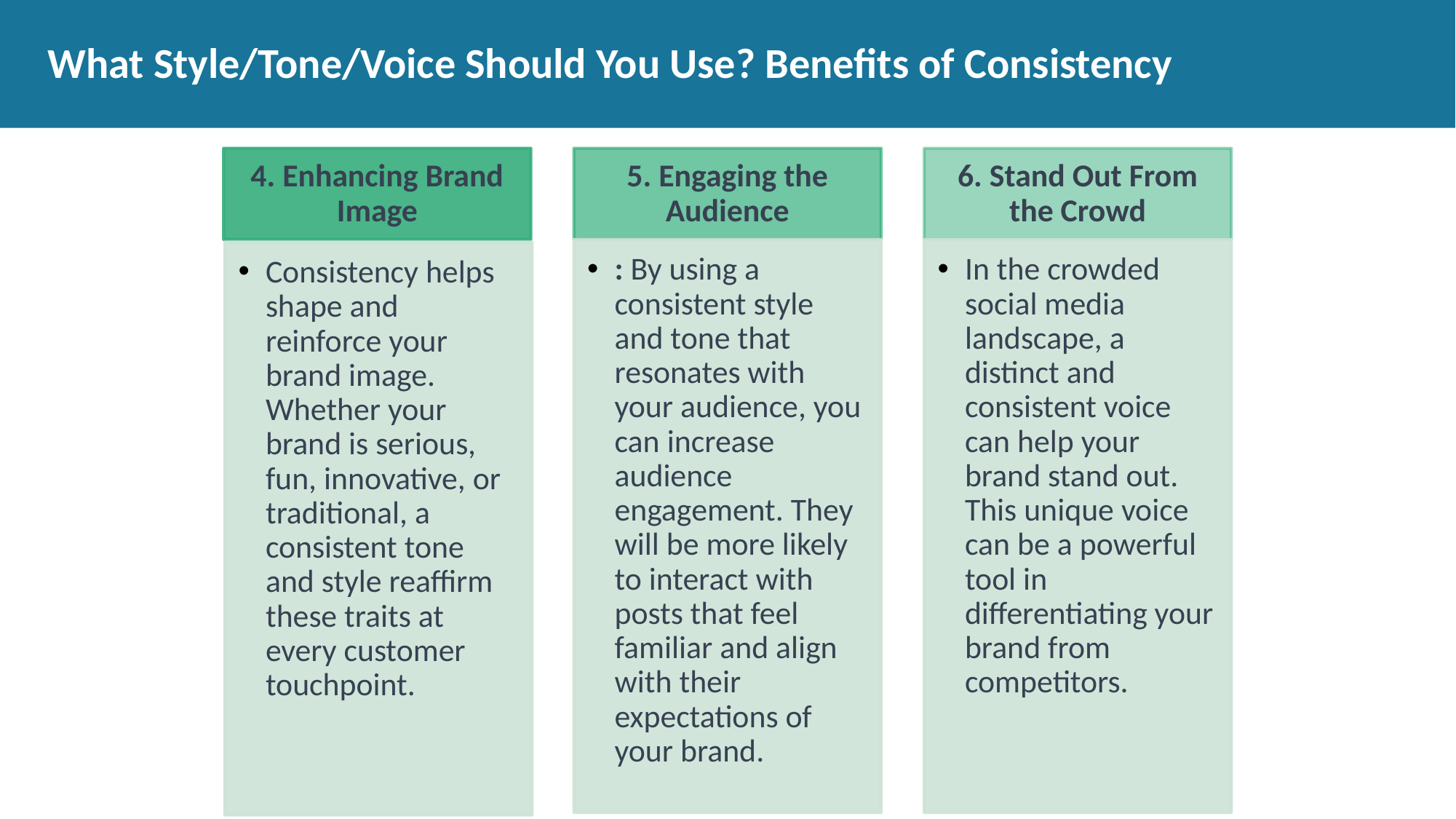

# What Style/Tone/Voice Should You Use? Benefits of Consistency
4. Enhancing Brand Image
Consistency helps shape and reinforce your brand image. Whether your brand is serious, fun, innovative, or traditional, a consistent tone and style reaffirm these traits at every customer touchpoint.
5. Engaging the Audience
: By using a consistent style and tone that resonates with your audience, you can increase audience engagement. They will be more likely to interact with posts that feel familiar and align with their expectations of your brand.
6. Stand Out From the Crowd
In the crowded social media landscape, a distinct and consistent voice can help your brand stand out. This unique voice can be a powerful tool in differentiating your brand from competitors.